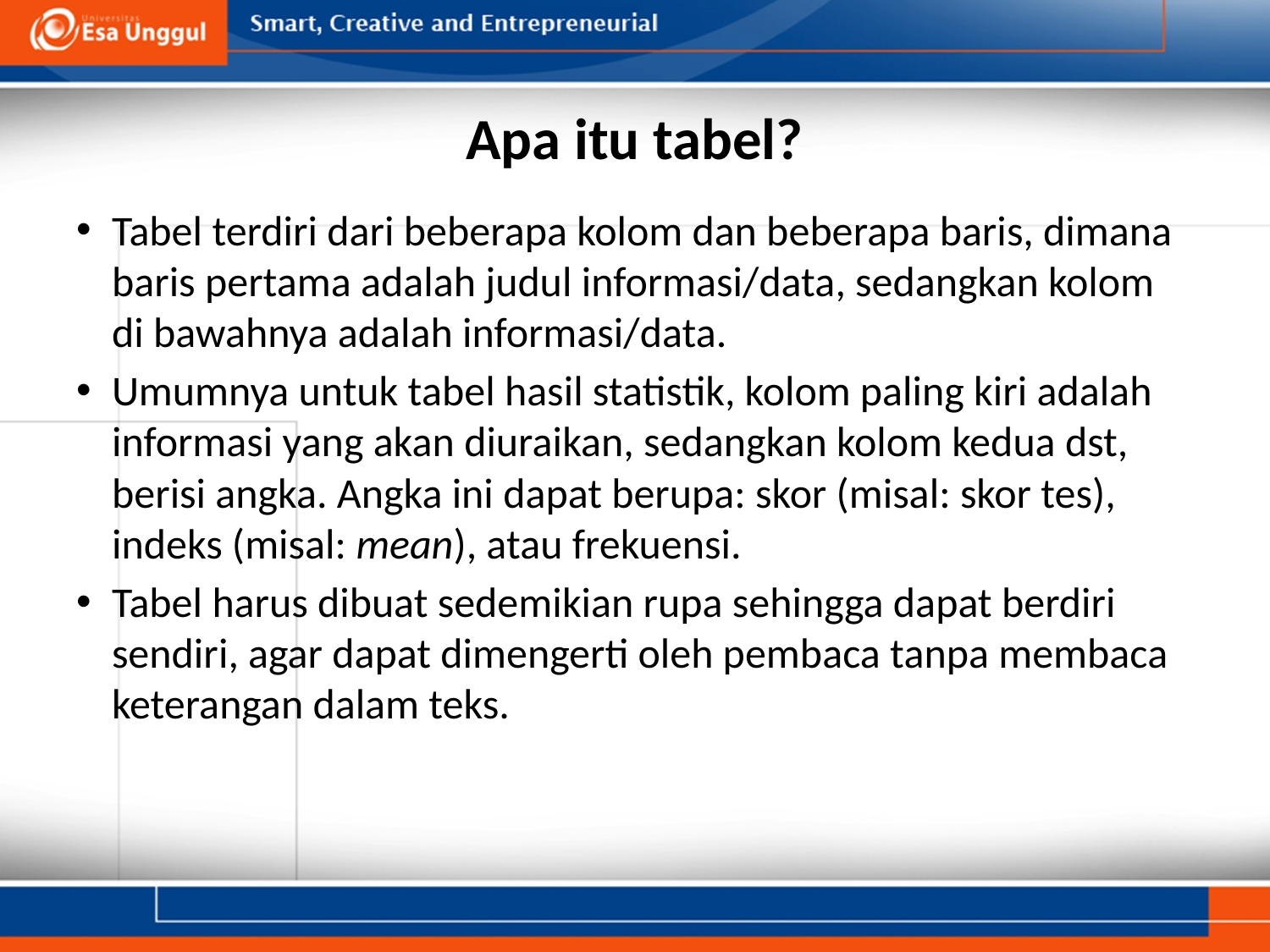

# Apa itu tabel?
Tabel terdiri dari beberapa kolom dan beberapa baris, dimana baris pertama adalah judul informasi/data, sedangkan kolom di bawahnya adalah informasi/data.
Umumnya untuk tabel hasil statistik, kolom paling kiri adalah informasi yang akan diuraikan, sedangkan kolom kedua dst, berisi angka. Angka ini dapat berupa: skor (misal: skor tes), indeks (misal: mean), atau frekuensi.
Tabel harus dibuat sedemikian rupa sehingga dapat berdiri sendiri, agar dapat dimengerti oleh pembaca tanpa membaca keterangan dalam teks.